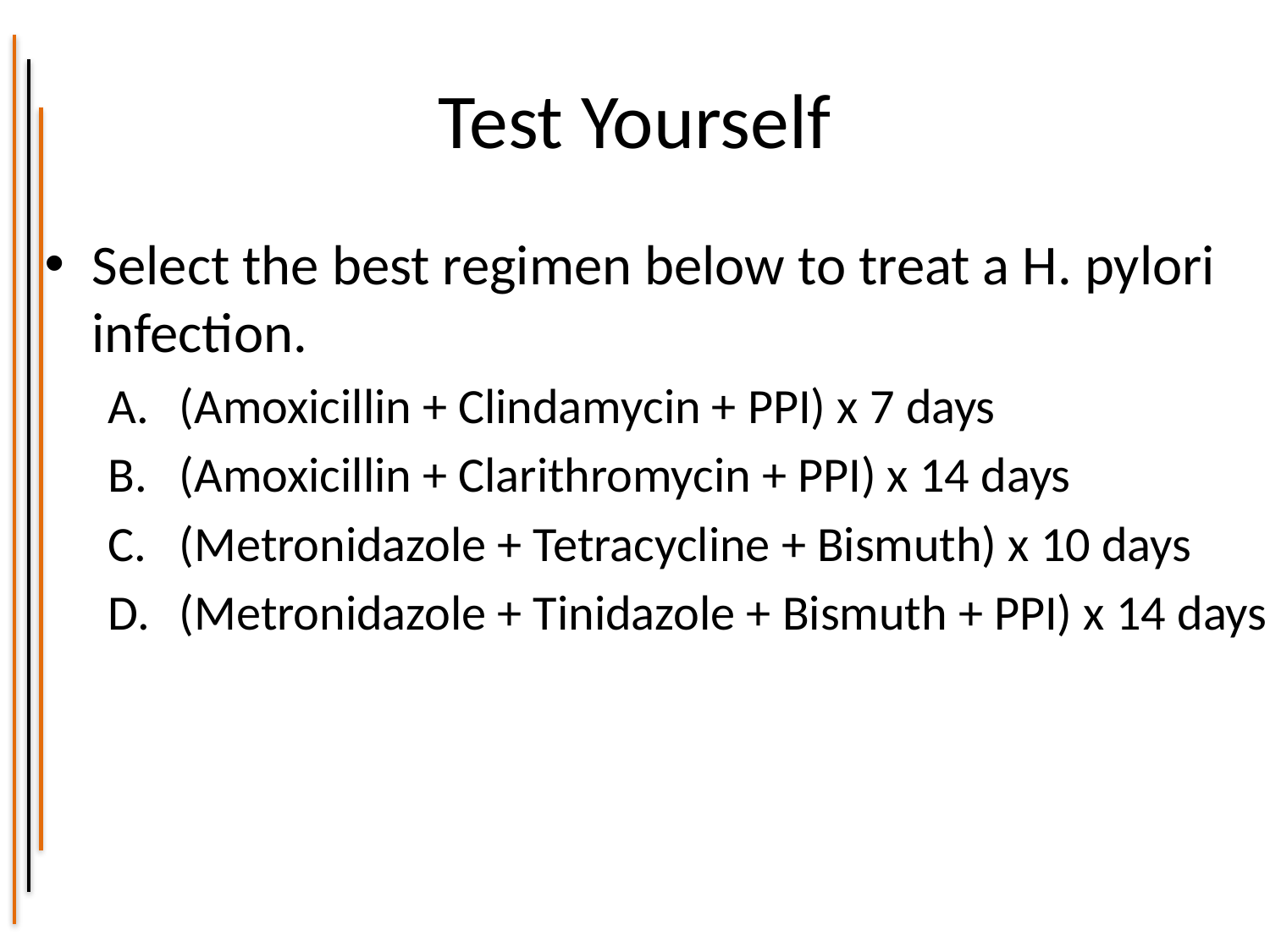

# Test Yourself
Select the best regimen below to treat a H. pylori infection.
(Amoxicillin + Clindamycin + PPI) x 7 days
(Amoxicillin + Clarithromycin + PPI) x 14 days
(Metronidazole + Tetracycline + Bismuth) x 10 days
(Metronidazole + Tinidazole + Bismuth + PPI) x 14 days